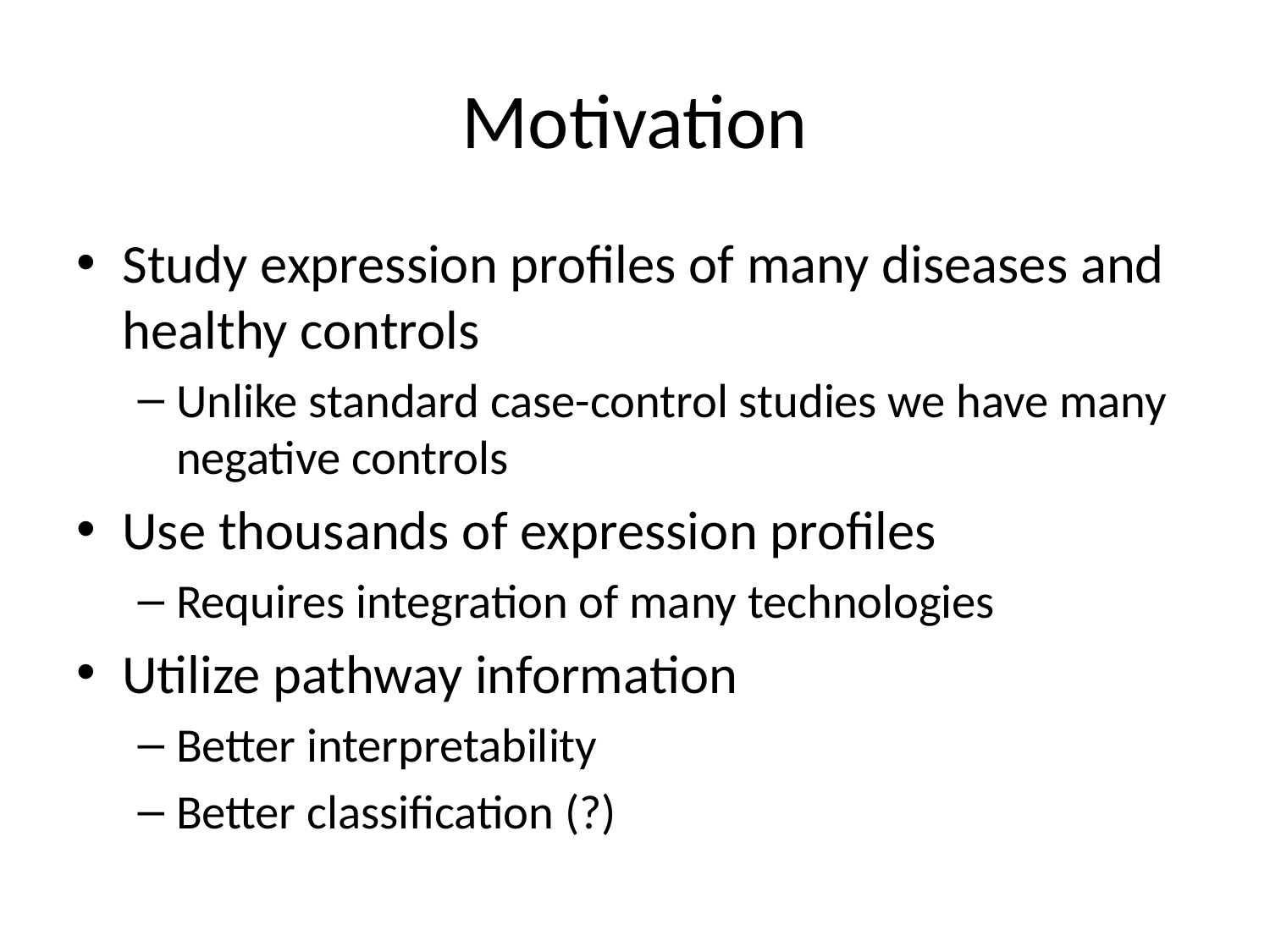

# Motivation
Study expression profiles of many diseases and healthy controls
Unlike standard case-control studies we have many negative controls
Use thousands of expression profiles
Requires integration of many technologies
Utilize pathway information
Better interpretability
Better classification (?)